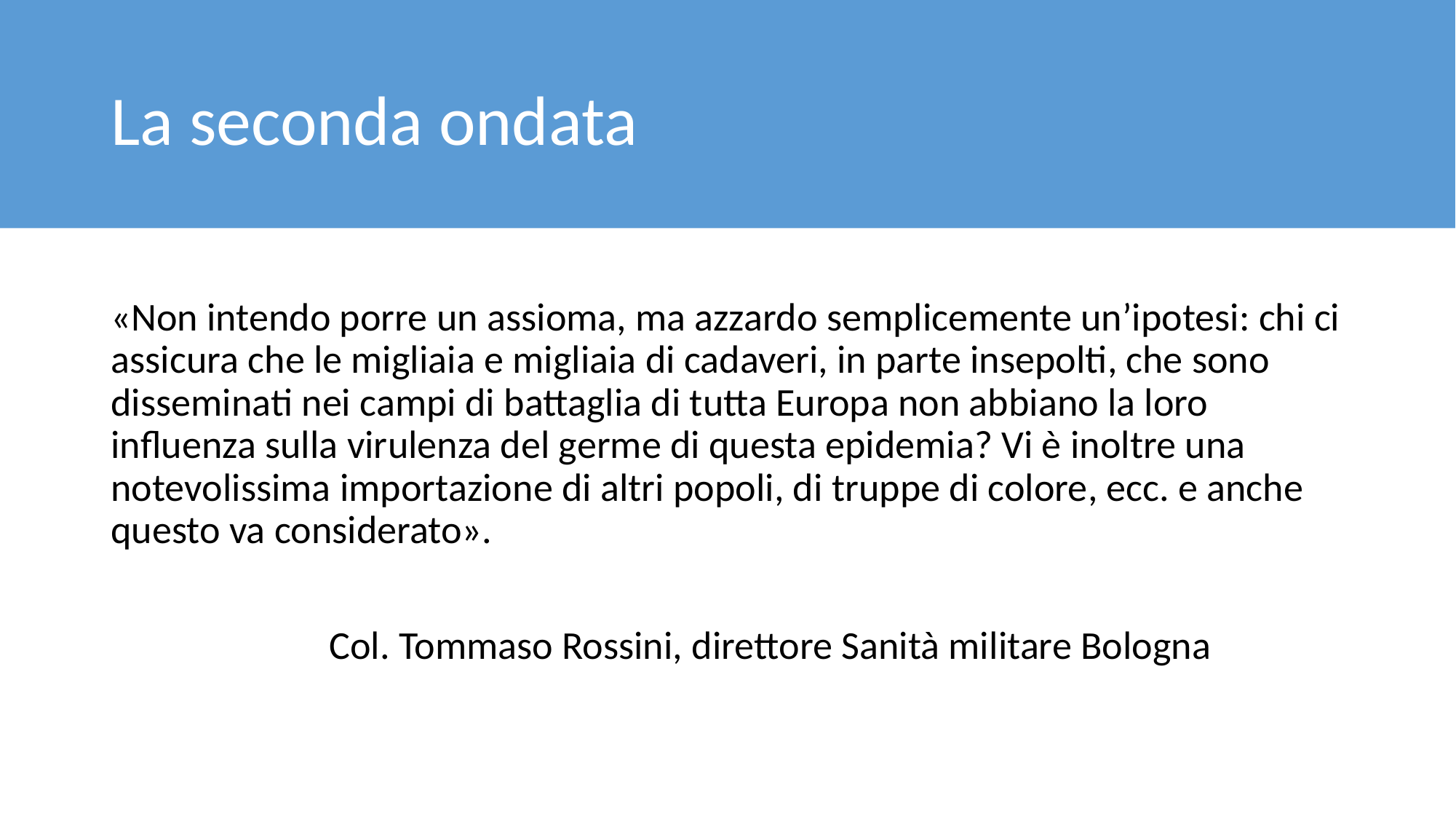

# La seconda ondata
«Non intendo porre un assioma, ma azzardo semplicemente un’ipotesi: chi ci assicura che le migliaia e migliaia di cadaveri, in parte insepolti, che sono disseminati nei campi di battaglia di tutta Europa non abbiano la loro influenza sulla virulenza del germe di questa epidemia? Vi è inoltre una notevolissima importazione di altri popoli, di truppe di colore, ecc. e anche questo va considerato».

		Col. Tommaso Rossini, direttore Sanità militare Bologna